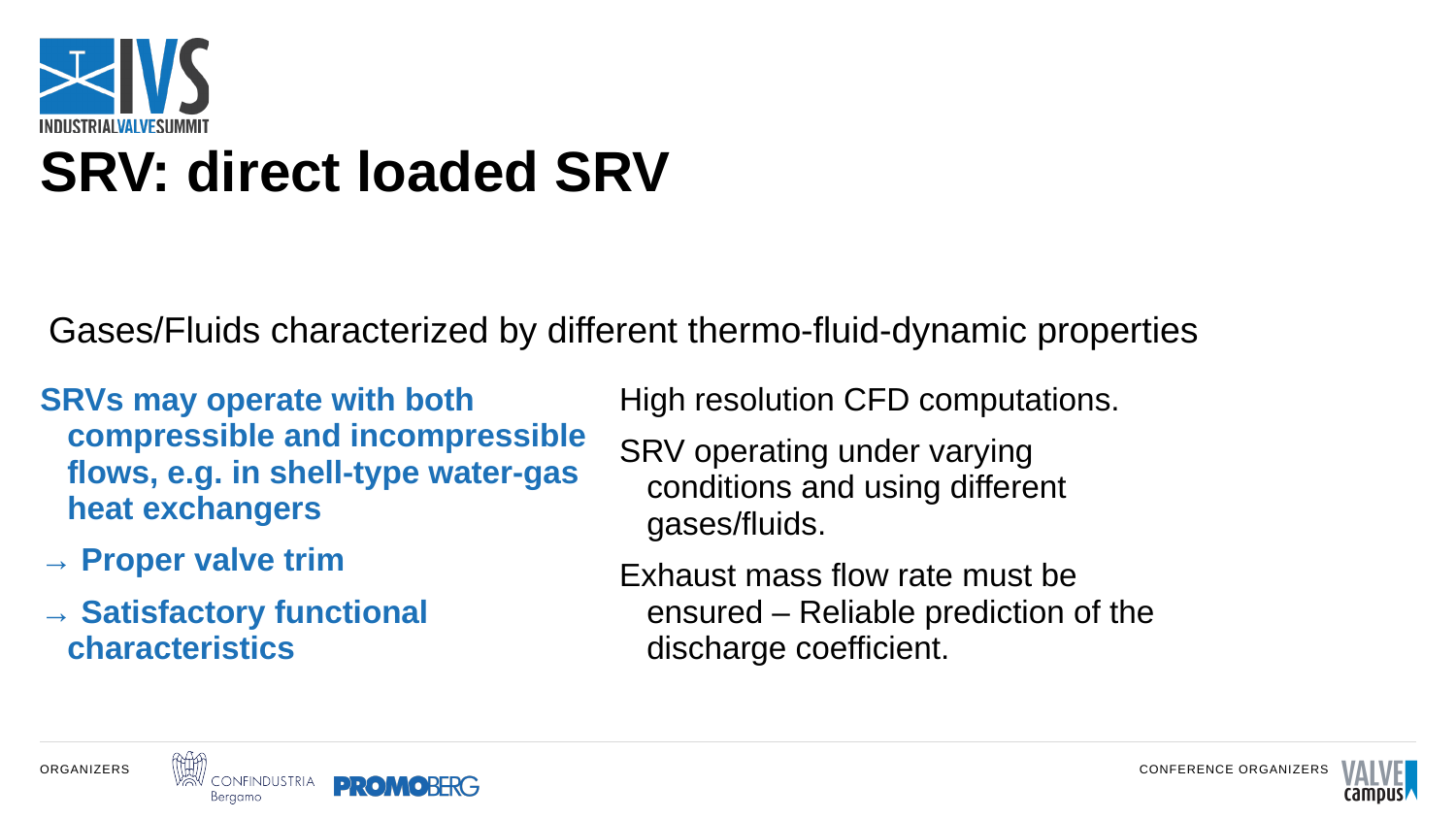

# SRV: direct loaded SRV
Gases/Fluids characterized by different thermo-ﬂuid-dynamic properties
SRVs may operate with both compressible and incompressible flows, e.g. in shell-type water-gas heat exchangers
→ Proper valve trim
→ Satisfactory functional characteristics

High resolution CFD computations.
SRV operating under varying  conditions and using different gases/fluids.
Exhaust mass flow rate must be ensured – Reliable prediction of the discharge coefficient.